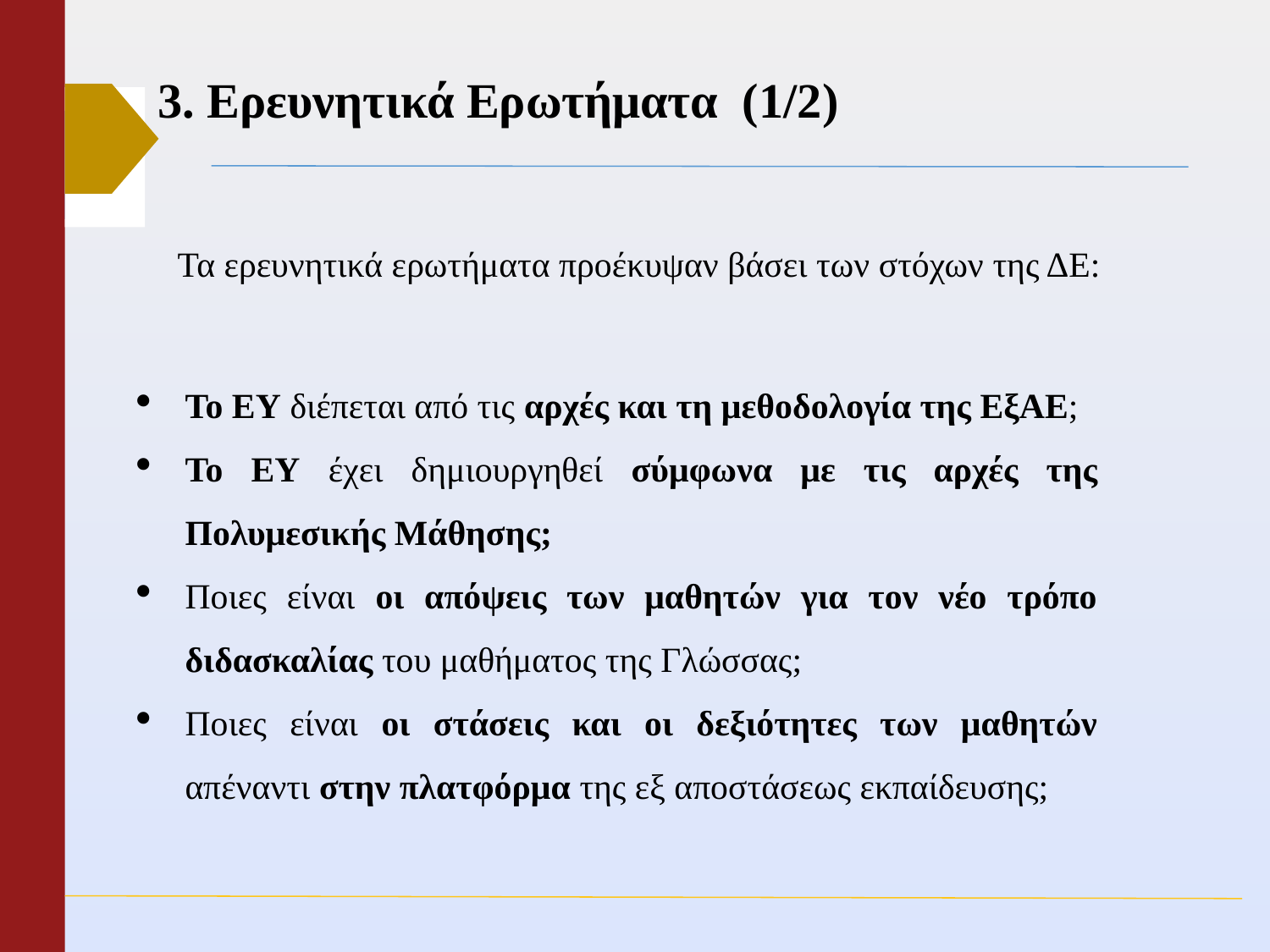

# 3. Ερευνητικά Ερωτήματα  (1/2)
Τα ερευνητικά ερωτήματα προέκυψαν βάσει των στόχων της ΔΕ:
Το ΕΥ διέπεται από τις αρχές και τη μεθοδολογία της ΕξΑΕ;
Το ΕΥ έχει δημιουργηθεί σύμφωνα με τις αρχές της Πολυμεσικής Μάθησης;
Ποιες είναι οι απόψεις των μαθητών για τον νέο τρόπο διδασκαλίας του μαθήματος της Γλώσσας;
Ποιες είναι οι στάσεις και οι δεξιότητες των μαθητών απέναντι στην πλατφόρμα της εξ αποστάσεως εκπαίδευσης;